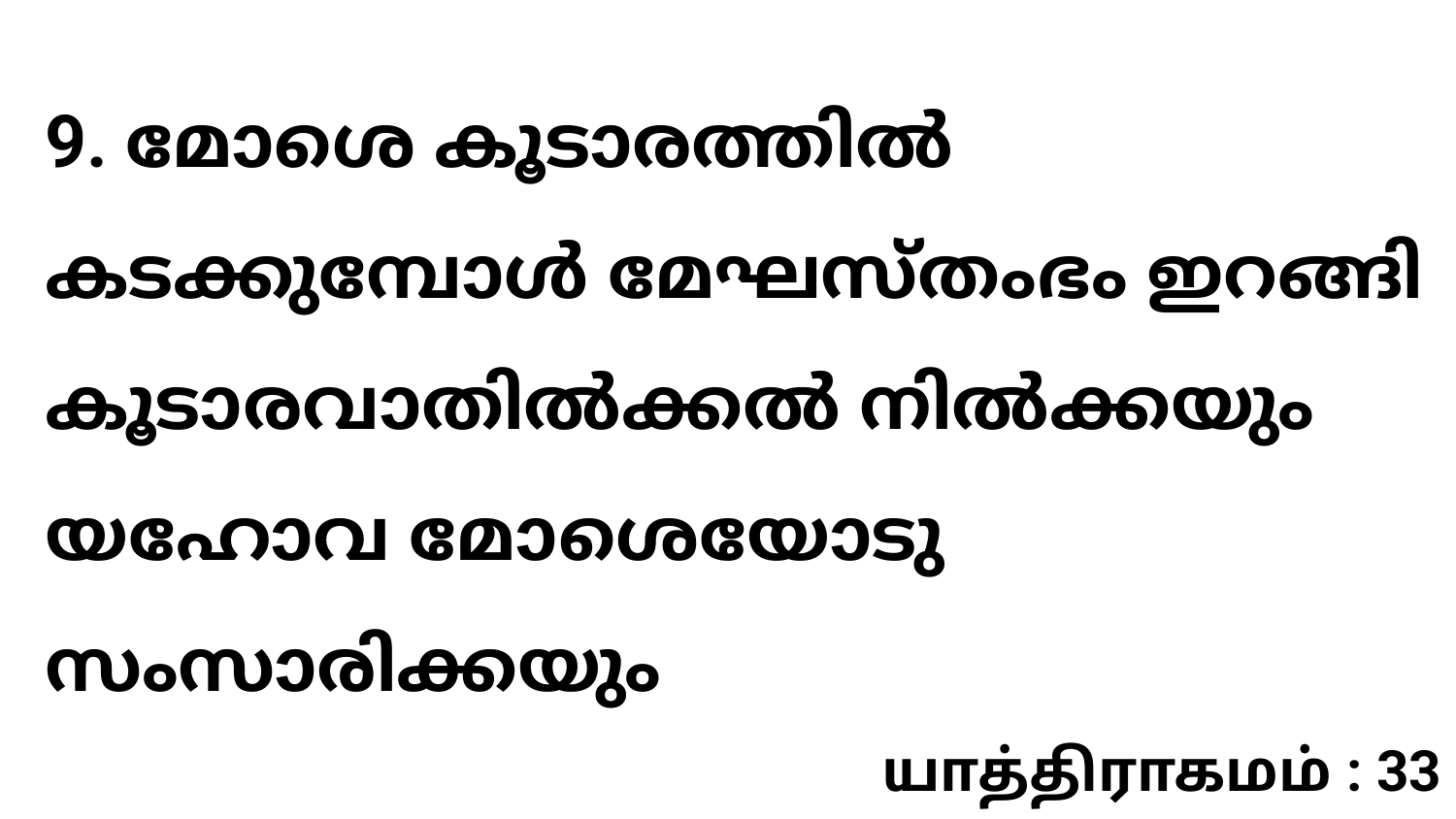

9. മോശെ കൂടാരത്തിൽ കടക്കുമ്പോൾ മേഘസ്തംഭം ഇറങ്ങി കൂടാരവാതിൽക്കൽ നിൽക്കയും യഹോവ മോശെയോടു സംസാരിക്കയും
யாத்திராகமம் : 33